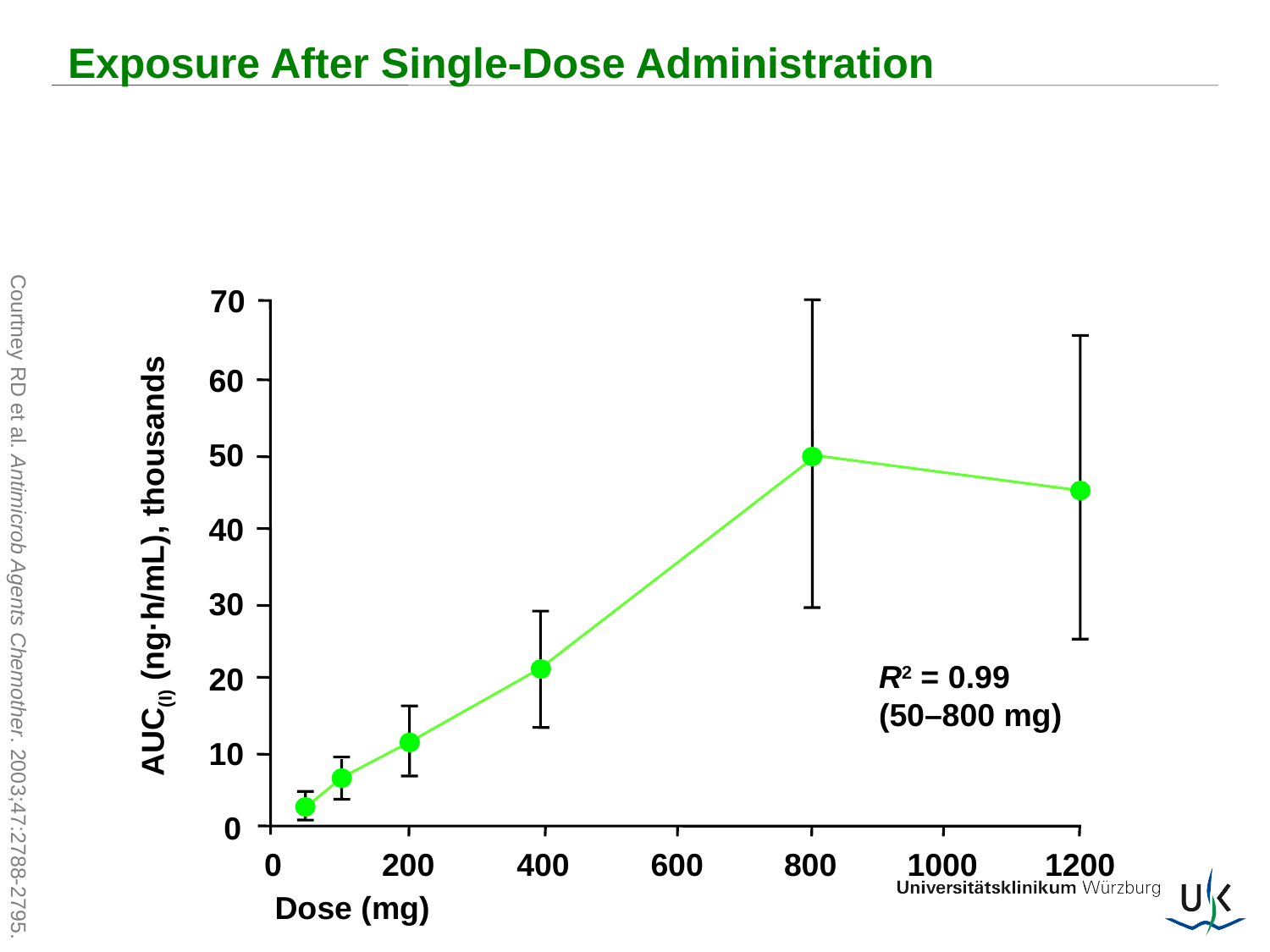

# Exposure After Single-Dose Administration
70

60

50

40
AUC(I) (ng·h/mL), thousands

30

R2 = 0.99
(50–800 mg)
20

10

0

0
200
400
600
800
1000
1200
Dose (mg)
Courtney RD et al. Antimicrob Agents Chemother. 2003;47:2788-2795.